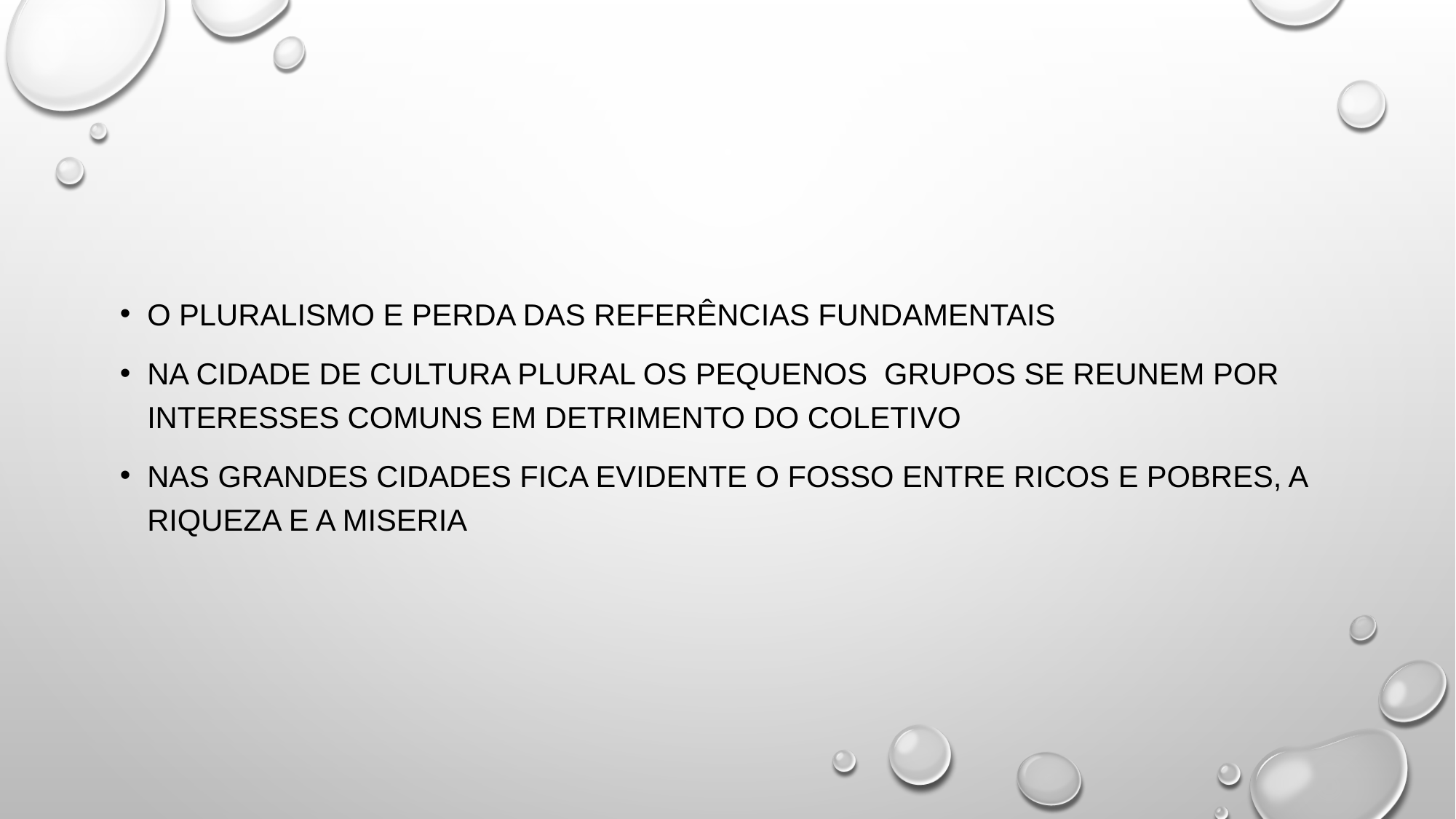

#
O PLURALISMO E PERDA DAS REFERÊNCIAS FUNDAMENTAIS
NA CIDADE DE CULTURA PLURAL OS PEQUENOS  GRUPOS SE REUNEM POR INTERESSES COMUNS EM DETRIMENTO DO COLETIVO
NAS GRANDES CIDADES FICA EVIDENTE O FOSSO ENTRE RICOS E POBRES, A RIQUEZA E A MISERIA